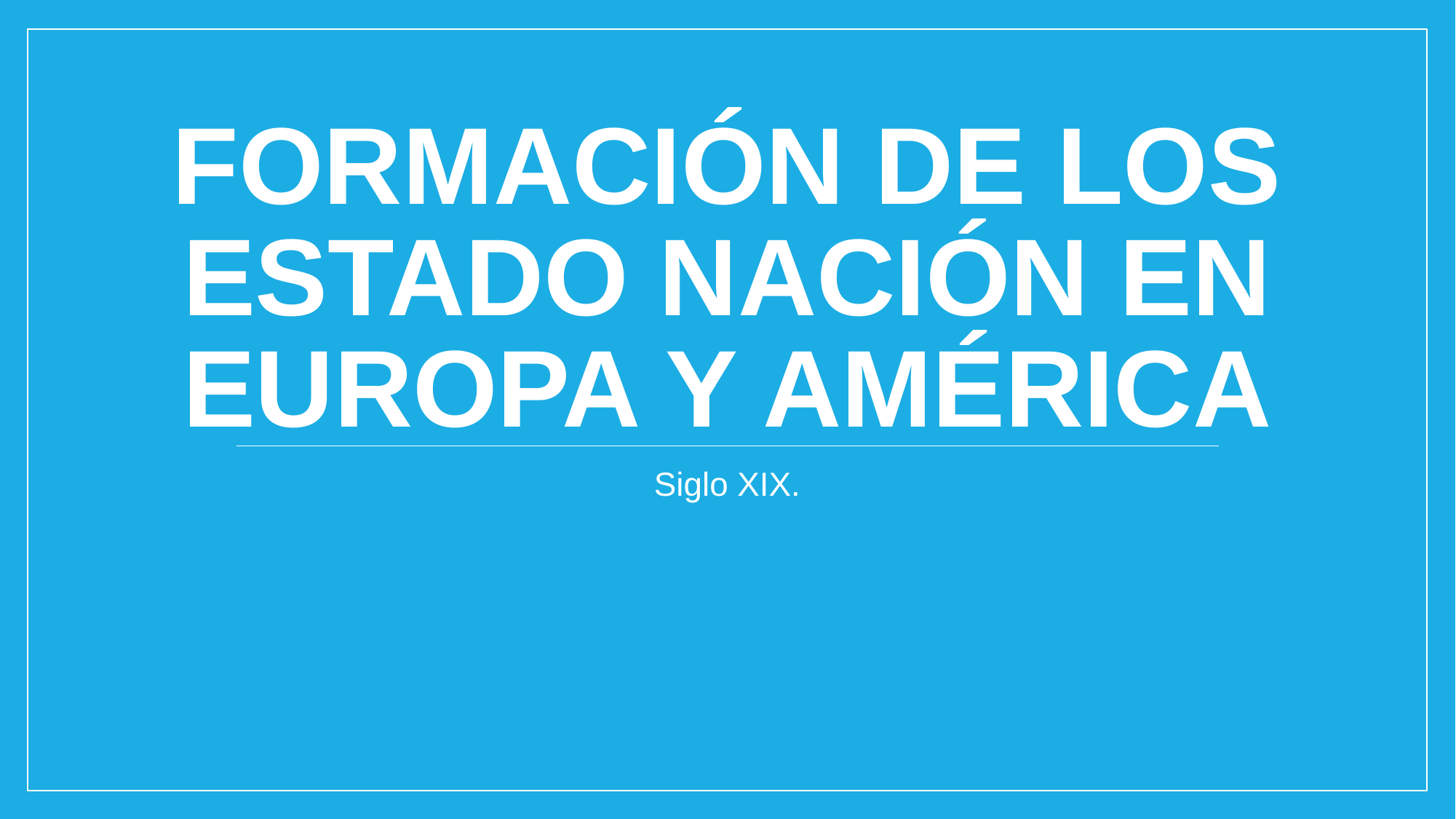

# Formación de los Estado nación en Europa y América
Siglo XIX.